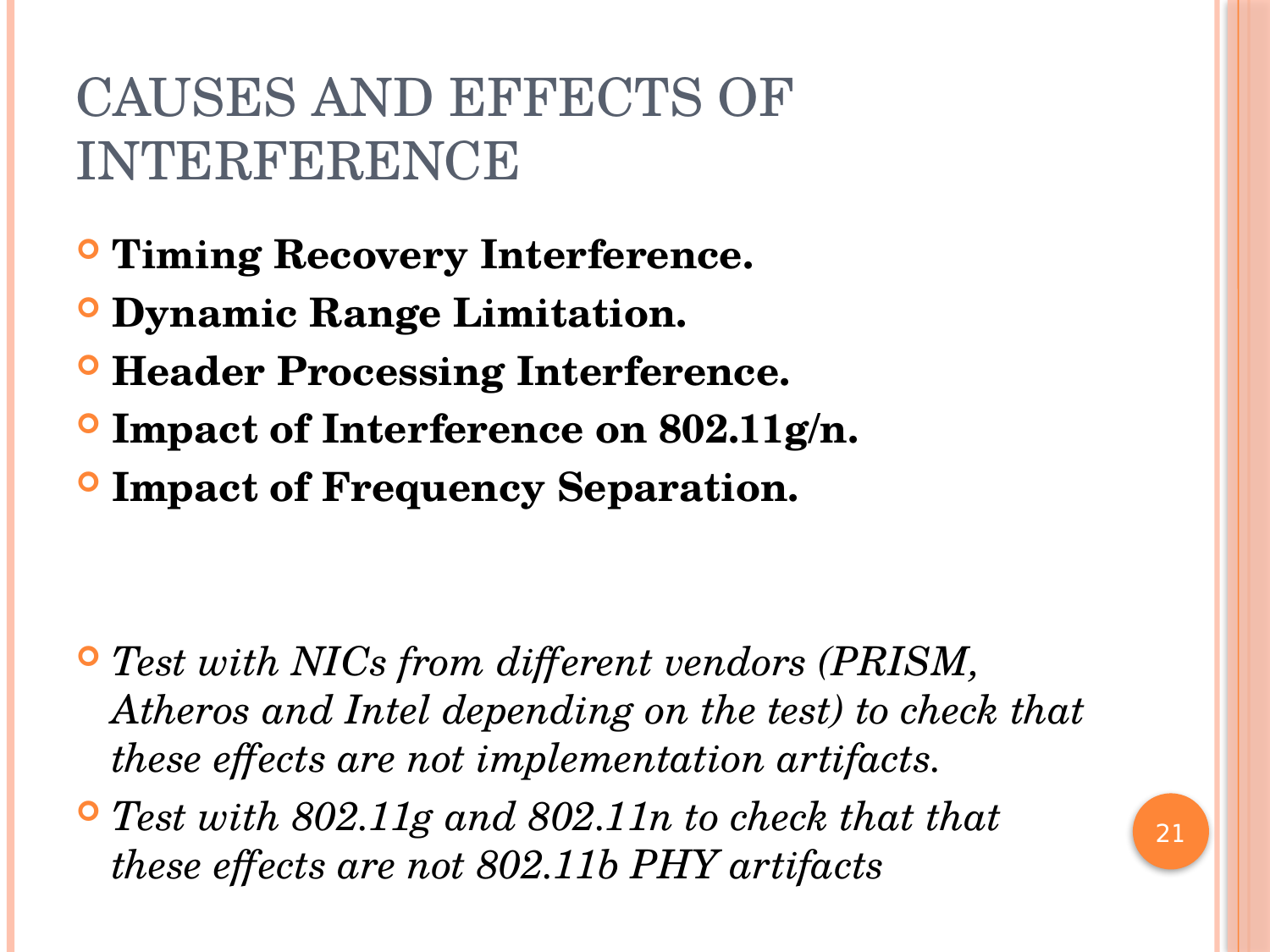

# Causes and Effects of Interference
Timing Recovery Interference.
Dynamic Range Limitation.
Header Processing Interference.
Impact of Interference on 802.11g/n.
Impact of Frequency Separation.

Test with NICs from different vendors (PRISM, Atheros and Intel depending on the test) to check that these effects are not implementation artifacts.
Test with 802.11g and 802.11n to check that that these effects are not 802.11b PHY artifacts
21